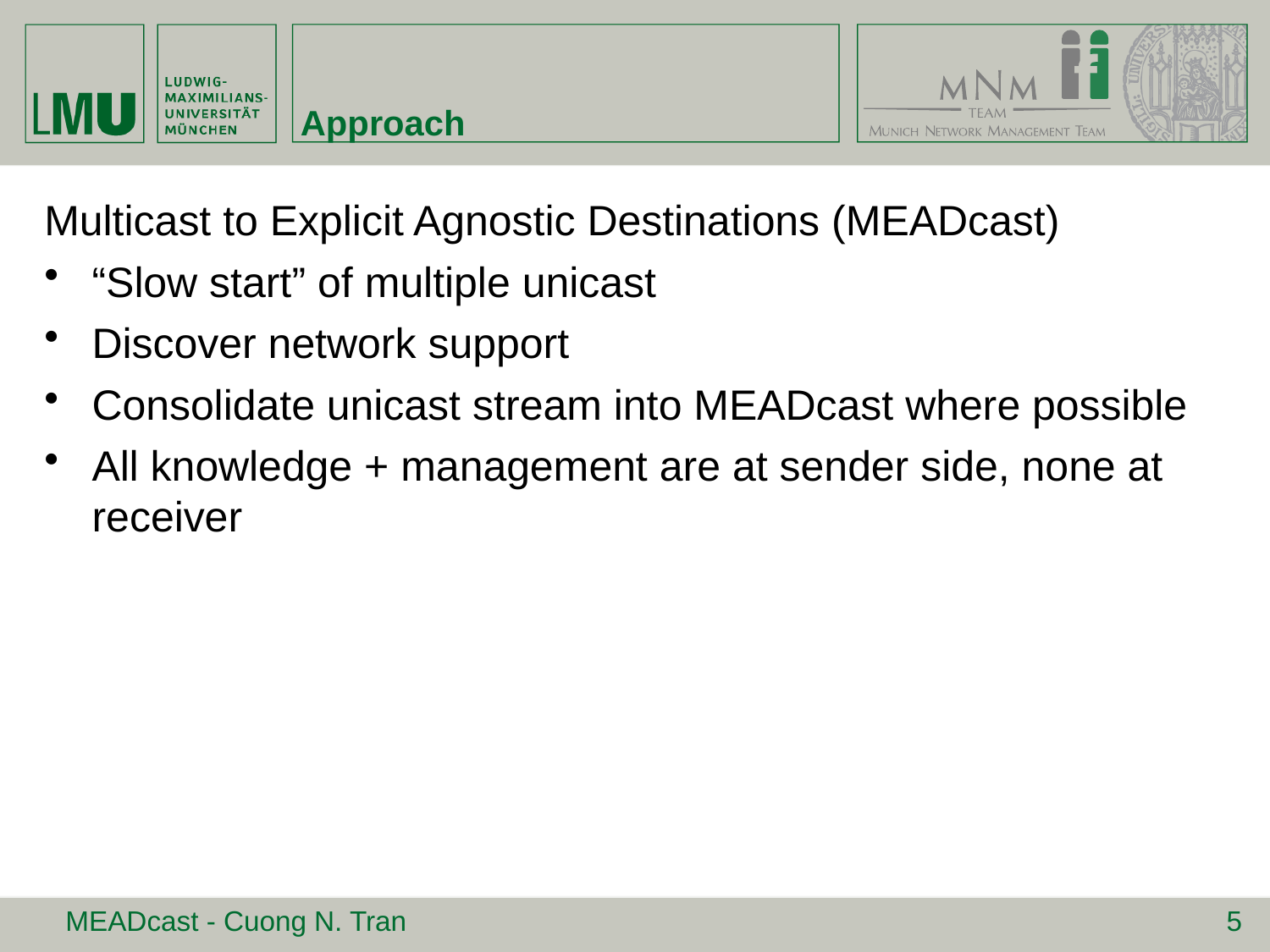

# Approach
Multicast to Explicit Agnostic Destinations (MEADcast)
“Slow start” of multiple unicast
Discover network support
Consolidate unicast stream into MEADcast where possible
All knowledge + management are at sender side, none at receiver
MEADcast - Cuong N. Tran
5